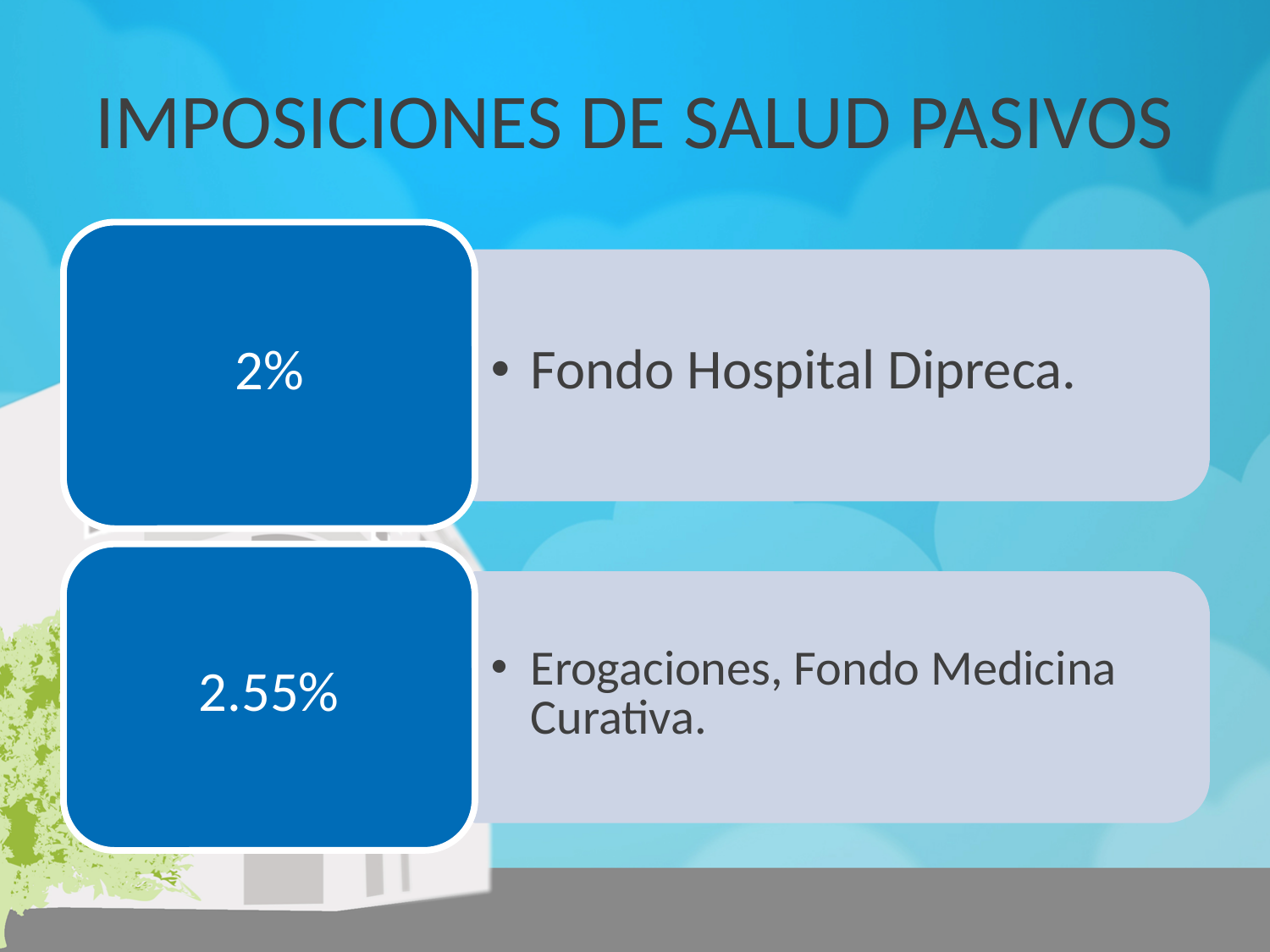

# IMPOSICIONES DE SALUD PASIVOS
2%
Fondo Hospital Dipreca.
2.55%
Erogaciones, Fondo Medicina Curativa.